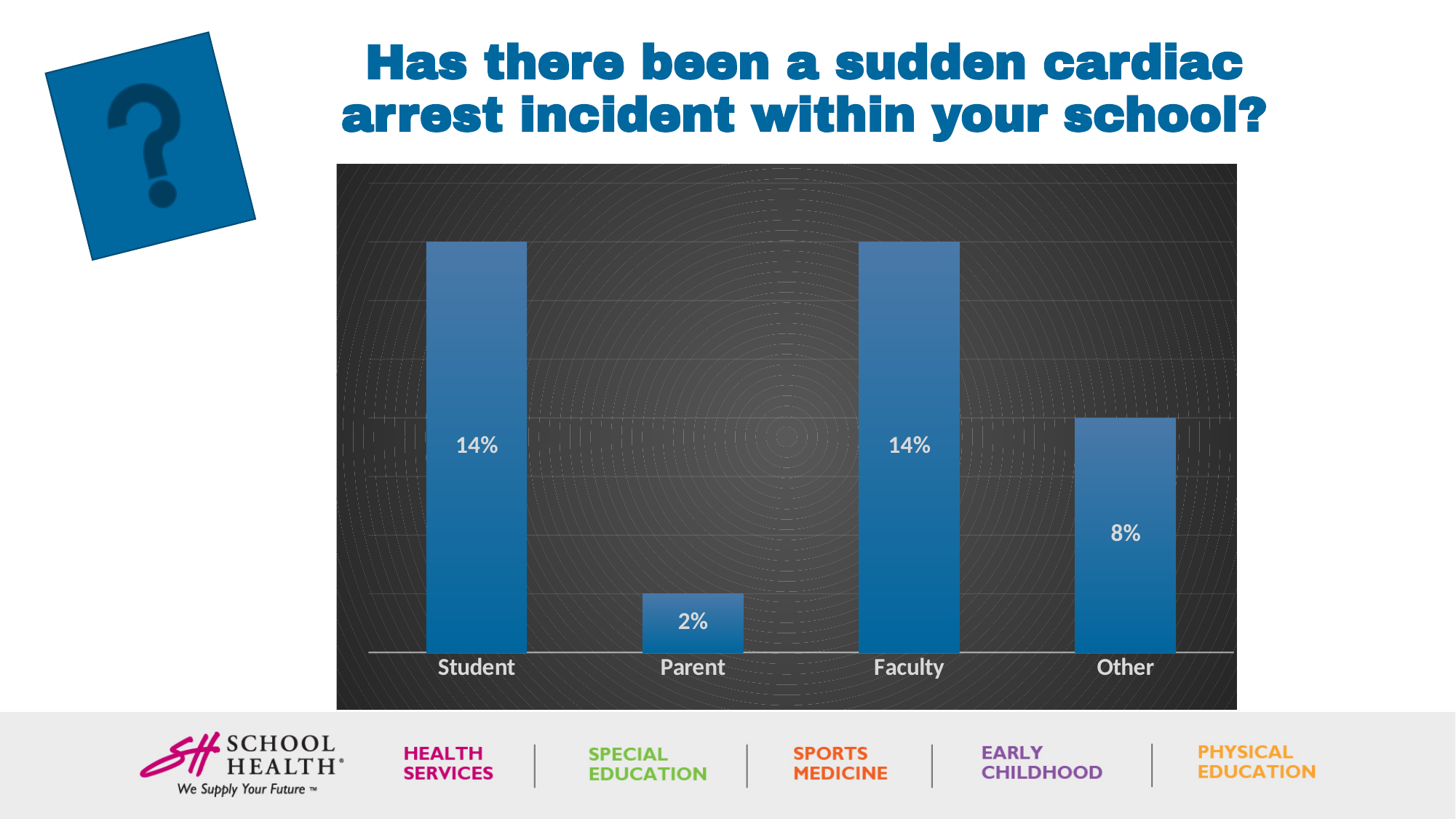

# Has there been a sudden cardiac arrest incident within your school?

### Chart

| Category |  |
|---|---|
| Student | 0.14 |
| Parent | 0.02 |
| Faculty | 0.14 |
| Other | 0.08 |